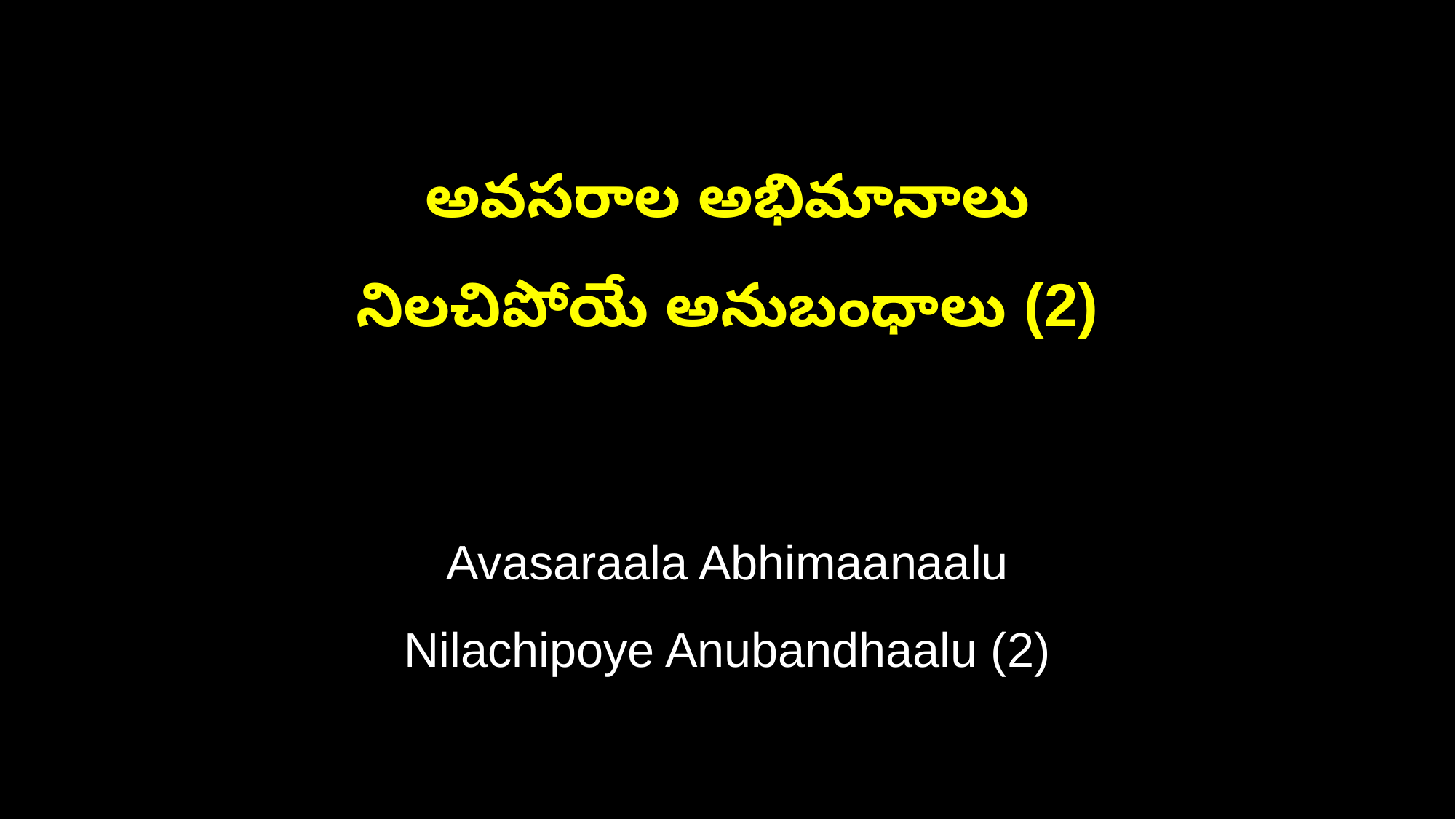

అవసరాల అభిమానాలు
నిలచిపోయే అనుబంధాలు (2)
Avasaraala Abhimaanaalu
Nilachipoye Anubandhaalu (2)